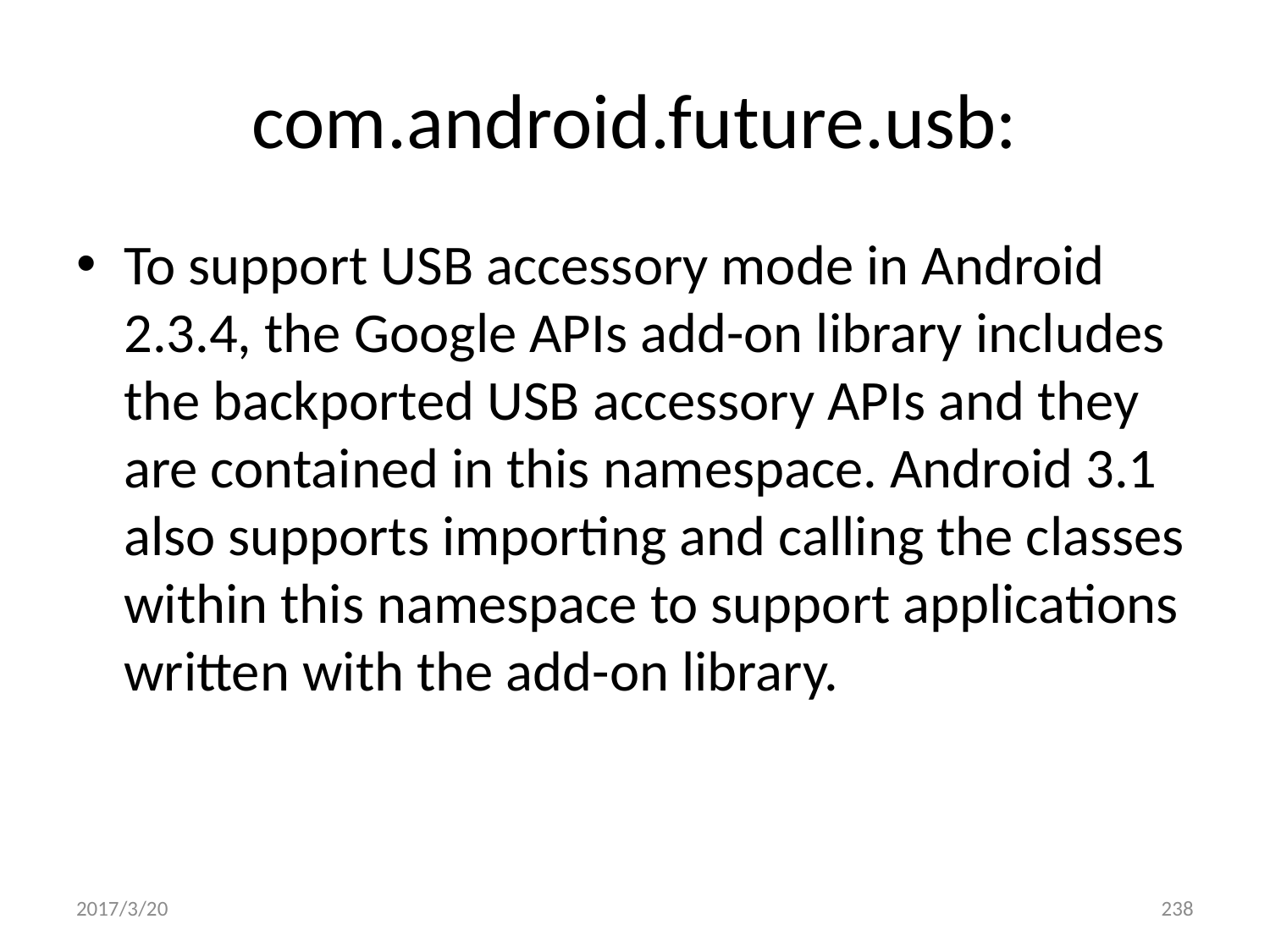

# com.android.future.usb:
To support USB accessory mode in Android 2.3.4, the Google APIs add-on library includes the backported USB accessory APIs and they are contained in this namespace. Android 3.1 also supports importing and calling the classes within this namespace to support applications written with the add-on library.
2017/3/20
238